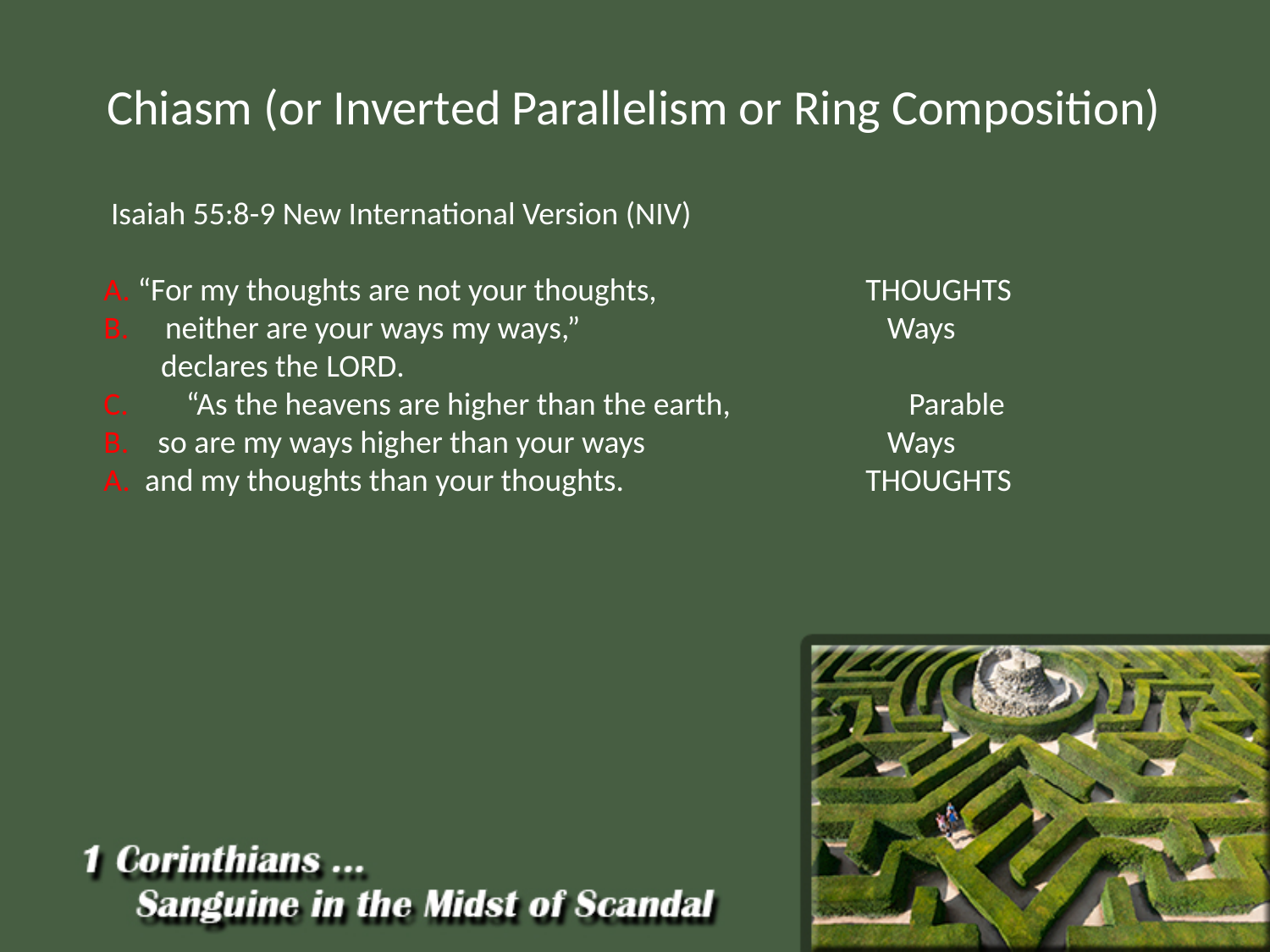

Chiasm (or Inverted Parallelism or Ring Composition)
 Isaiah 55:8-9 New International Version (NIV)

A. “For my thoughts are not your thoughts,		THOUGHTS
B.     neither are your ways my ways,”			   Ways
        declares the Lord.
C.        “As the heavens are higher than the earth,		      Parable
B.    so are my ways higher than your ways		   Ways
A.  and my thoughts than your thoughts.		THOUGHTS